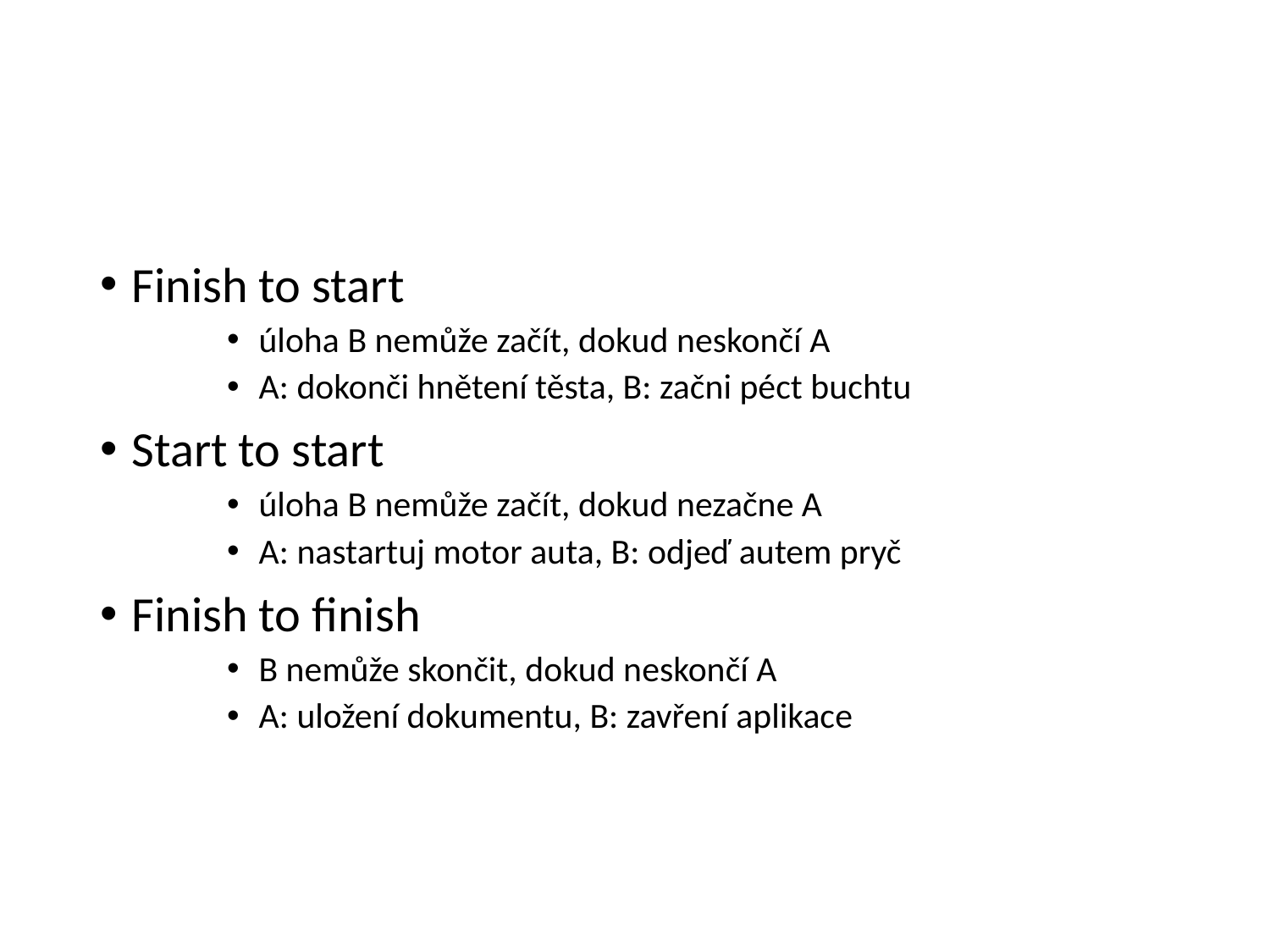

#
Finish to start
úloha B nemůže začít, dokud neskončí A
A: dokonči hnětení těsta, B: začni péct buchtu
Start to start
úloha B nemůže začít, dokud nezačne A
A: nastartuj motor auta, B: odjeď autem pryč
Finish to finish
B nemůže skončit, dokud neskončí A
A: uložení dokumentu, B: zavření aplikace